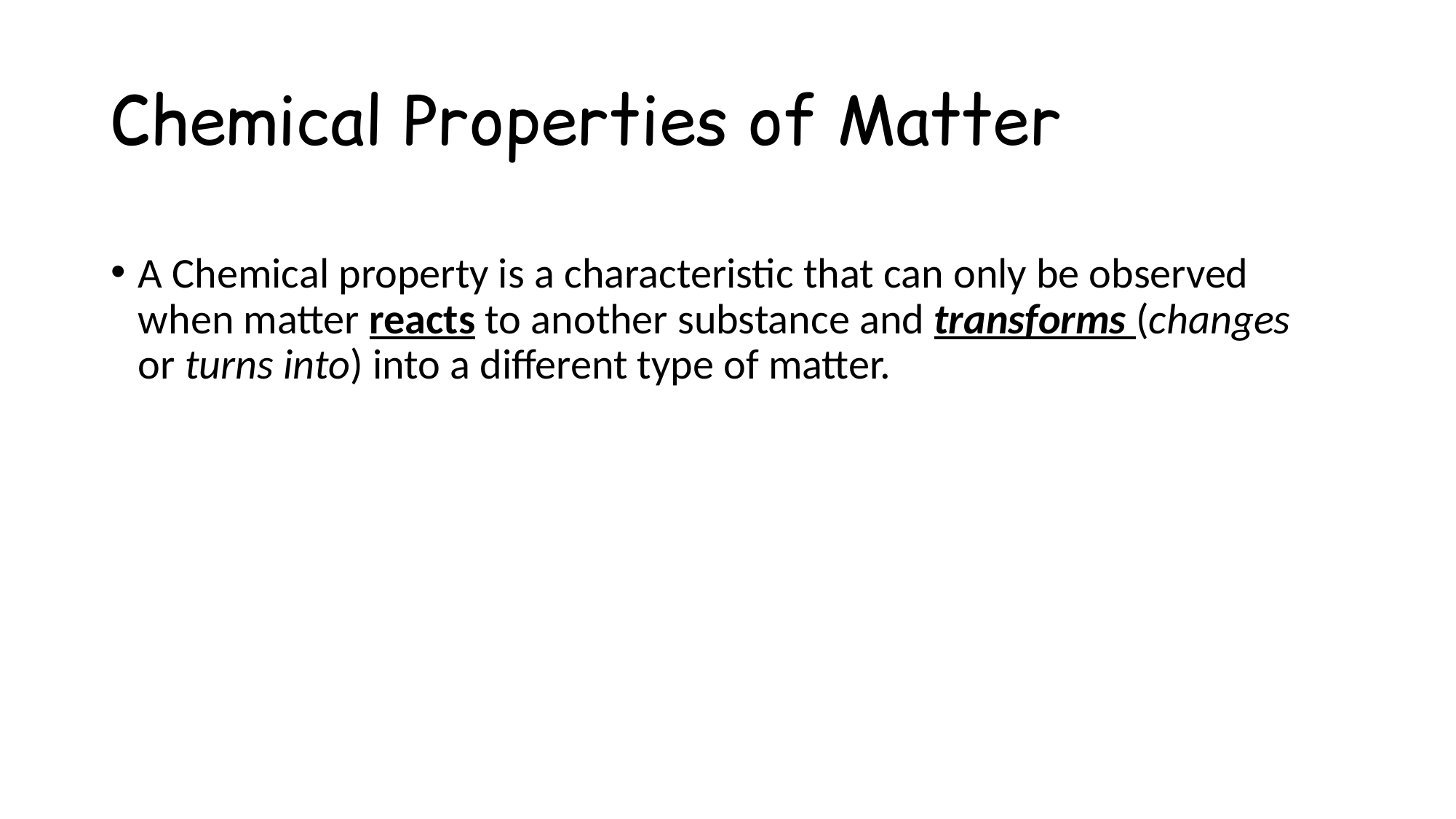

# Chemical Properties of Matter
A Chemical property is a characteristic that can only be observed when matter reacts to another substance and transforms (changes or turns into) into a different type of matter.